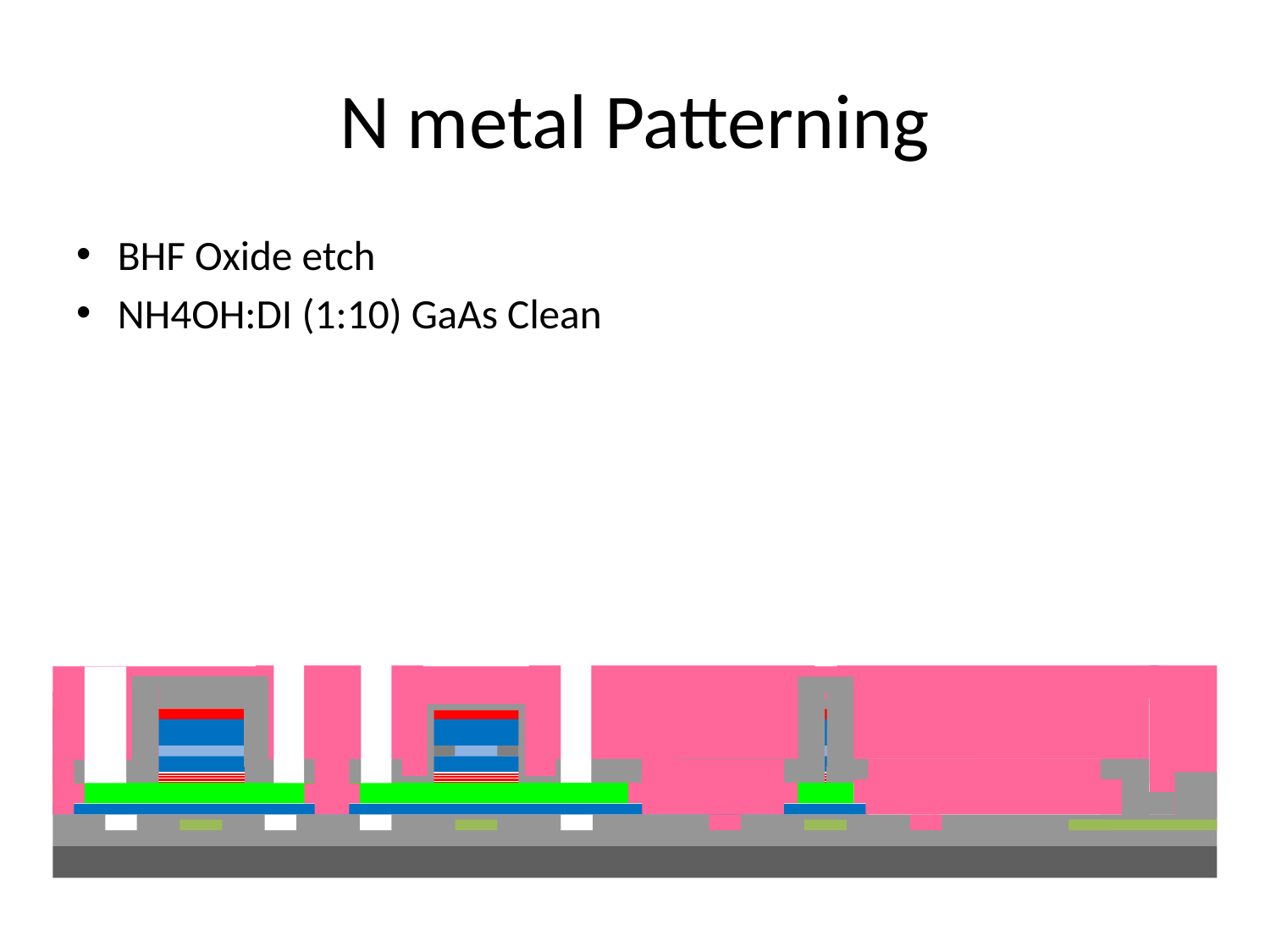

# N metal Patterning
BHF Oxide etch
NH4OH:DI (1:10) GaAs Clean